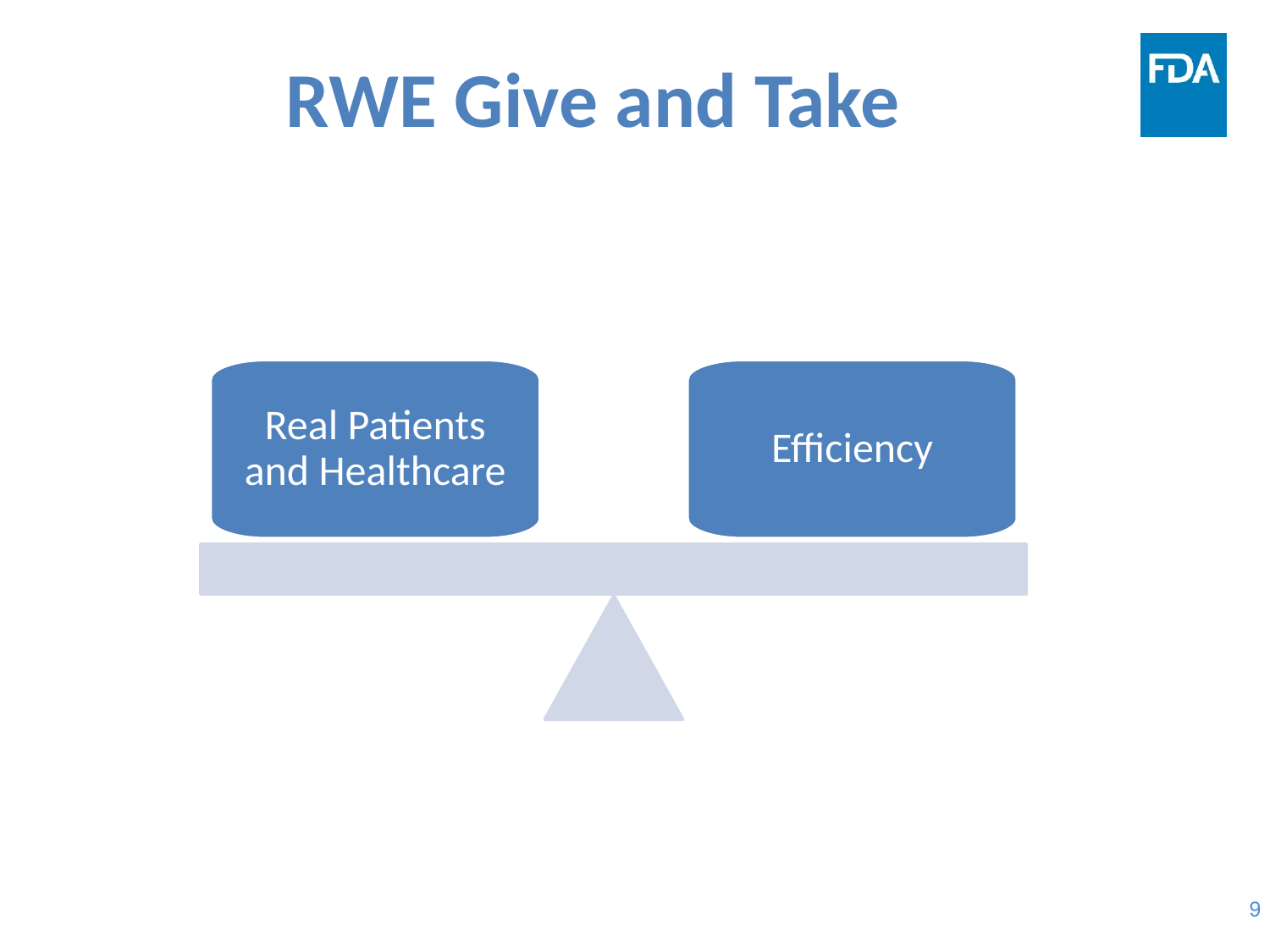

# RWE Give and Take
Real Patients and Healthcare
Efficiency